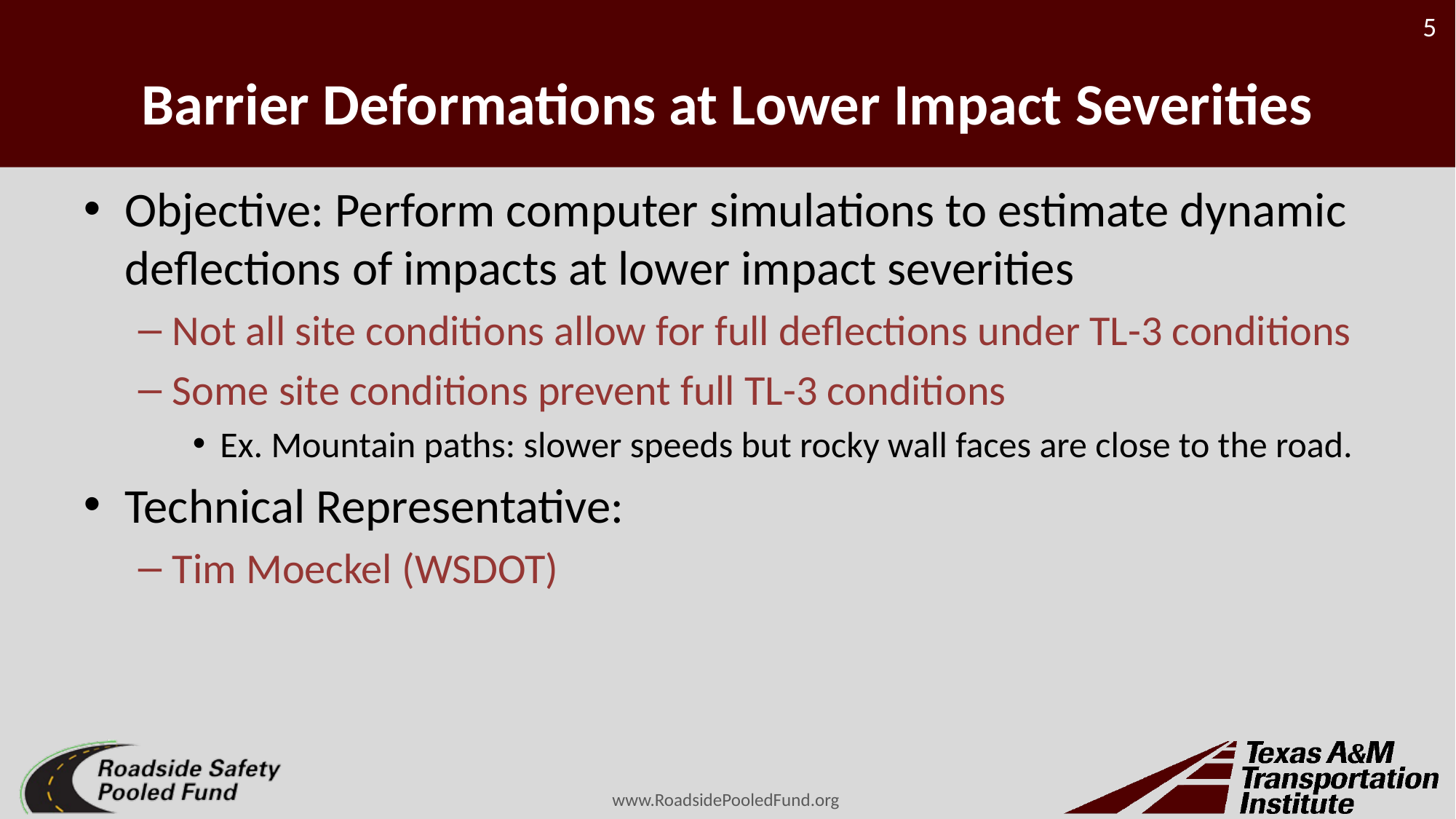

# Barrier Deformations at Lower Impact Severities
Objective: Perform computer simulations to estimate dynamic deflections of impacts at lower impact severities
Not all site conditions allow for full deflections under TL-3 conditions
Some site conditions prevent full TL-3 conditions
Ex. Mountain paths: slower speeds but rocky wall faces are close to the road.
Technical Representative:
Tim Moeckel (WSDOT)